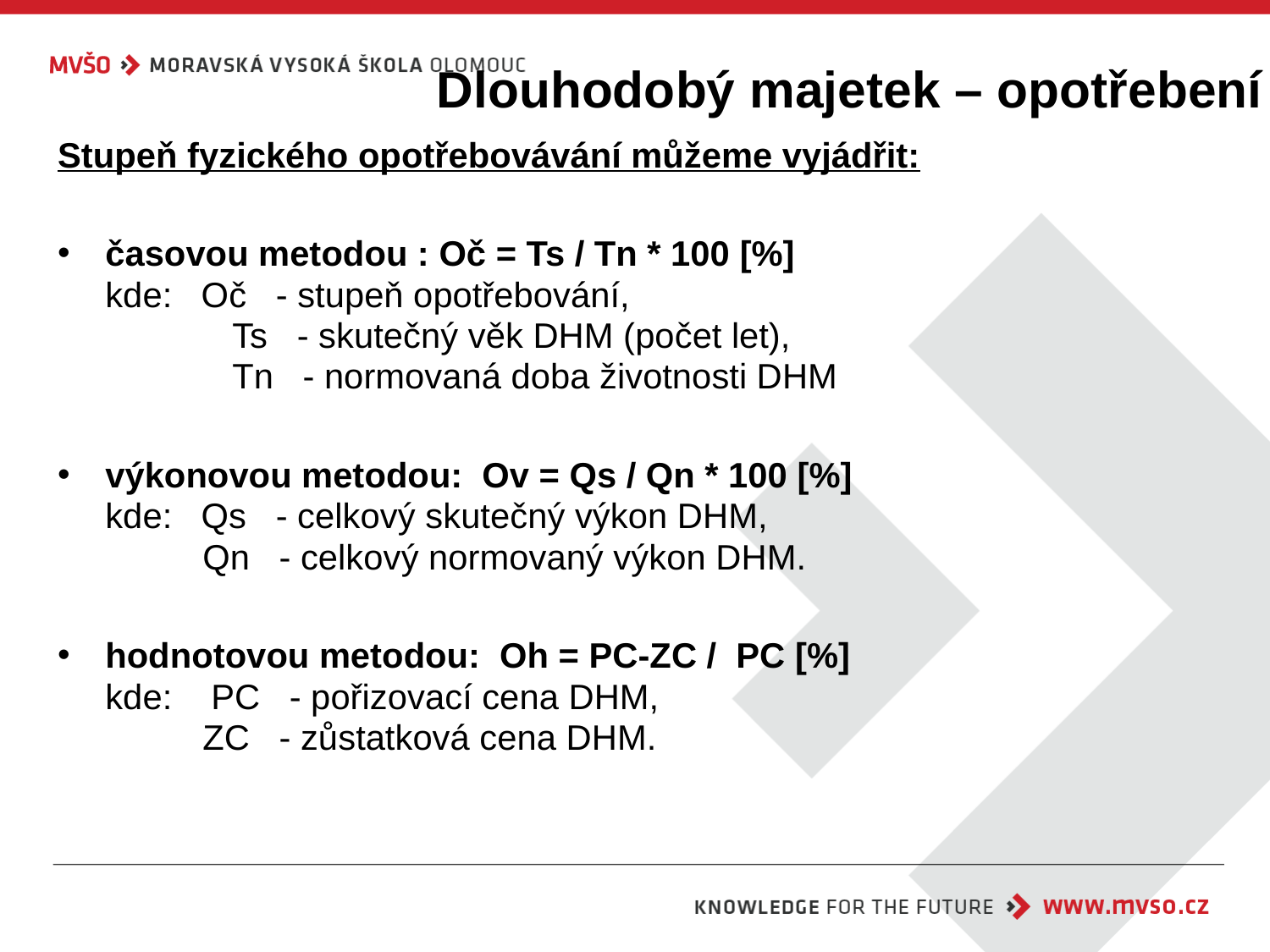

# Dlouhodobý majetek – opotřebení
Stupeň fyzického opotřebovávání můžeme vyjádřit:

časovou metodou : Oč = Ts / Tn * 100 [%]
	kde:   Oč   - stupeň opotřebování,
		Ts   - skutečný věk DHM (počet let),
		Tn   - normovaná doba životnosti DHM

výkonovou metodou:  Ov = Qs / Qn * 100 [%]
	kde:   Qs   - celkový skutečný výkon DHM,
	          Qn   - celkový normovaný výkon DHM.

hodnotovou metodou:  Oh = PC-ZC /  PC [%]
	kde:    PC   - pořizovací cena DHM,
 	          ZC   - zůstatková cena DHM.